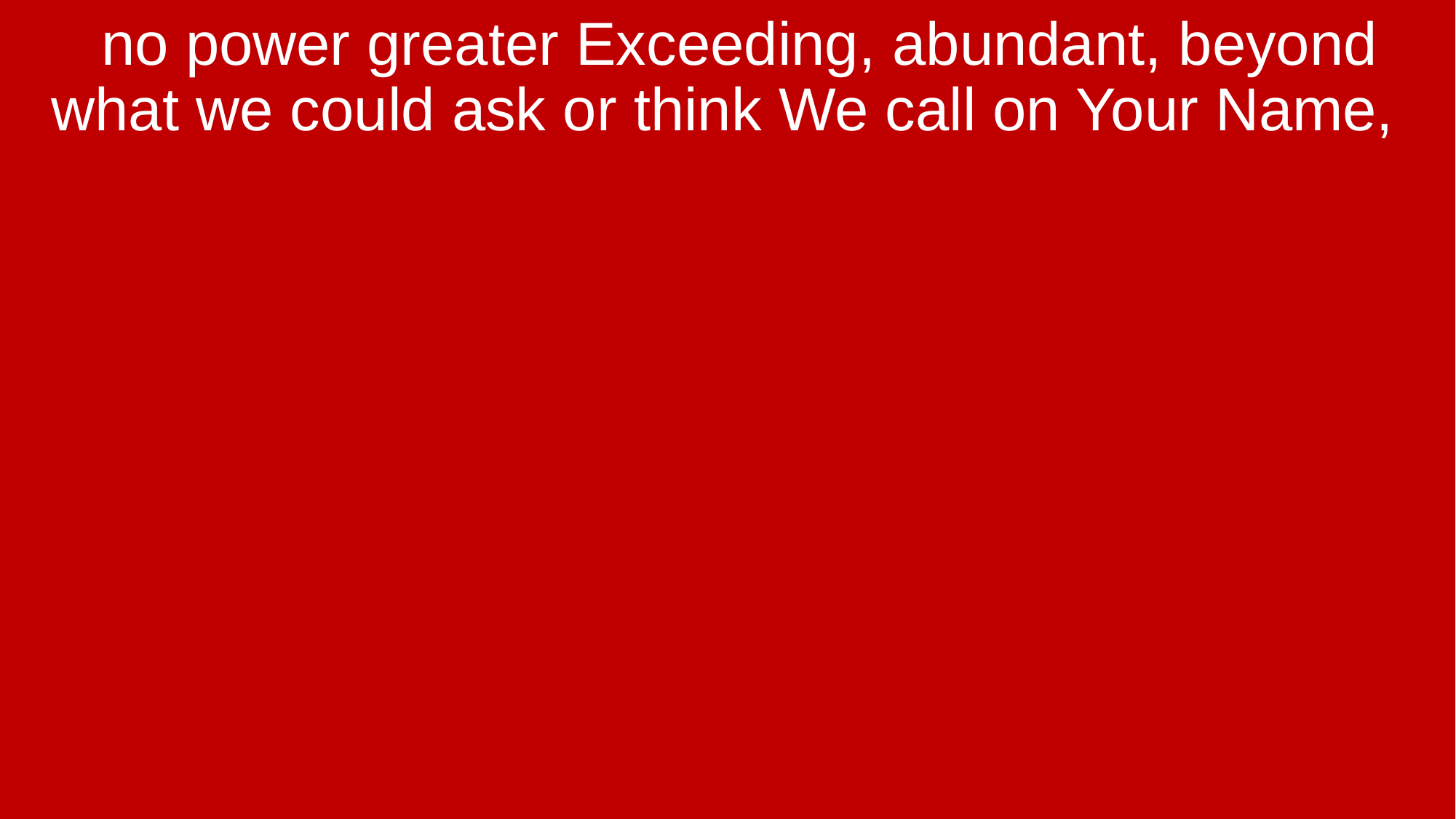

no power greater Exceeding, abundant, beyond what we could ask or think We call on Your Name,